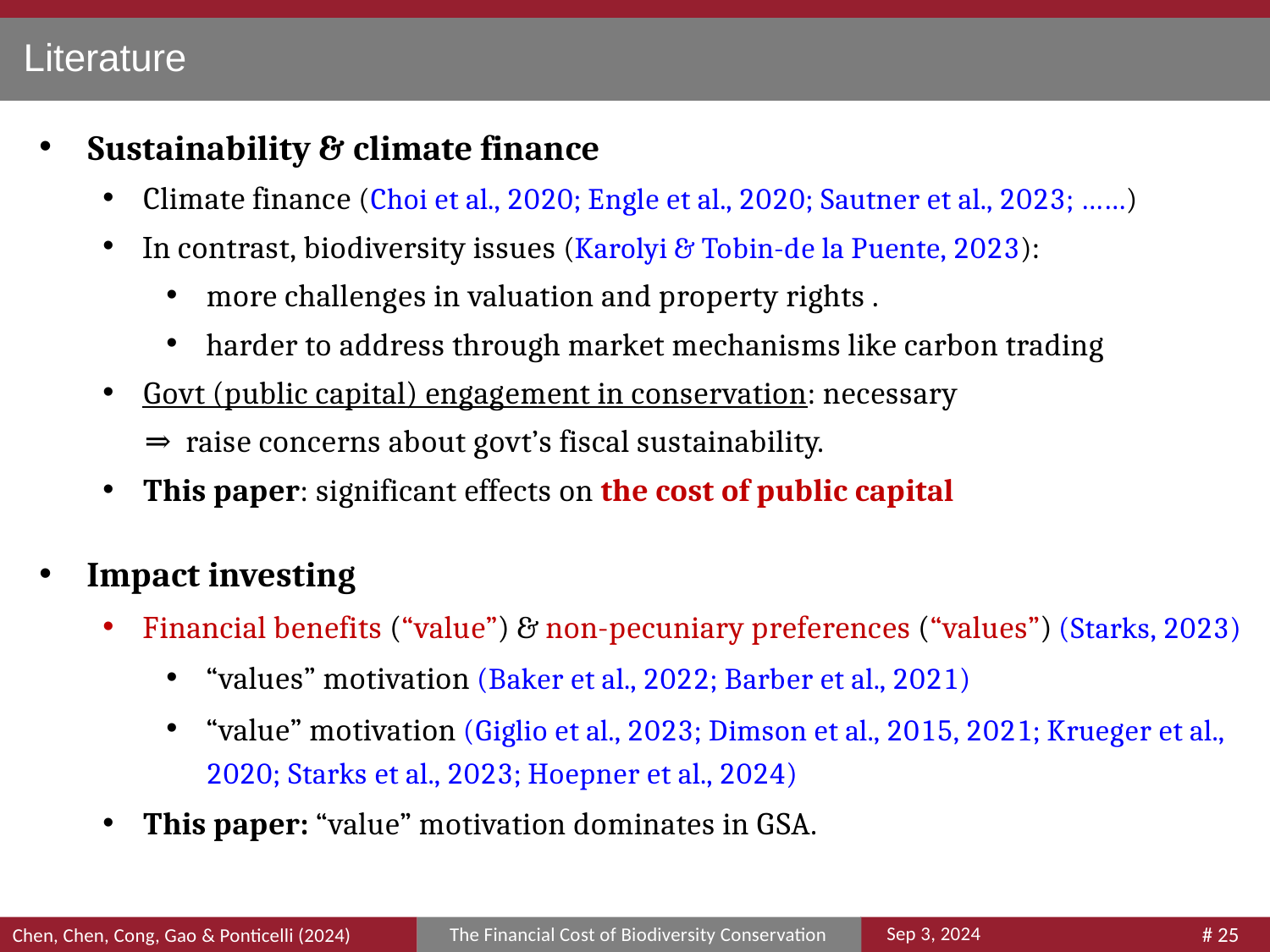

Literature
Sustainability & climate finance
Climate finance (Choi et al., 2020; Engle et al., 2020; Sautner et al., 2023; ……)
In contrast, biodiversity issues (Karolyi & Tobin-de la Puente, 2023):
more challenges in valuation and property rights .
harder to address through market mechanisms like carbon trading
Govt (public capital) engagement in conservation: necessary
      ⇒  raise concerns about govt’s fiscal sustainability.
This paper: significant effects on the cost of public capital
Impact investing
Financial benefits (“value”) & non-pecuniary preferences (“values”) (Starks, 2023)
“values” motivation (Baker et al., 2022; Barber et al., 2021)
“value” motivation (Giglio et al., 2023; Dimson et al., 2015, 2021; Krueger et al., 2020; Starks et al., 2023; Hoepner et al., 2024)
This paper: “value” motivation dominates in GSA.